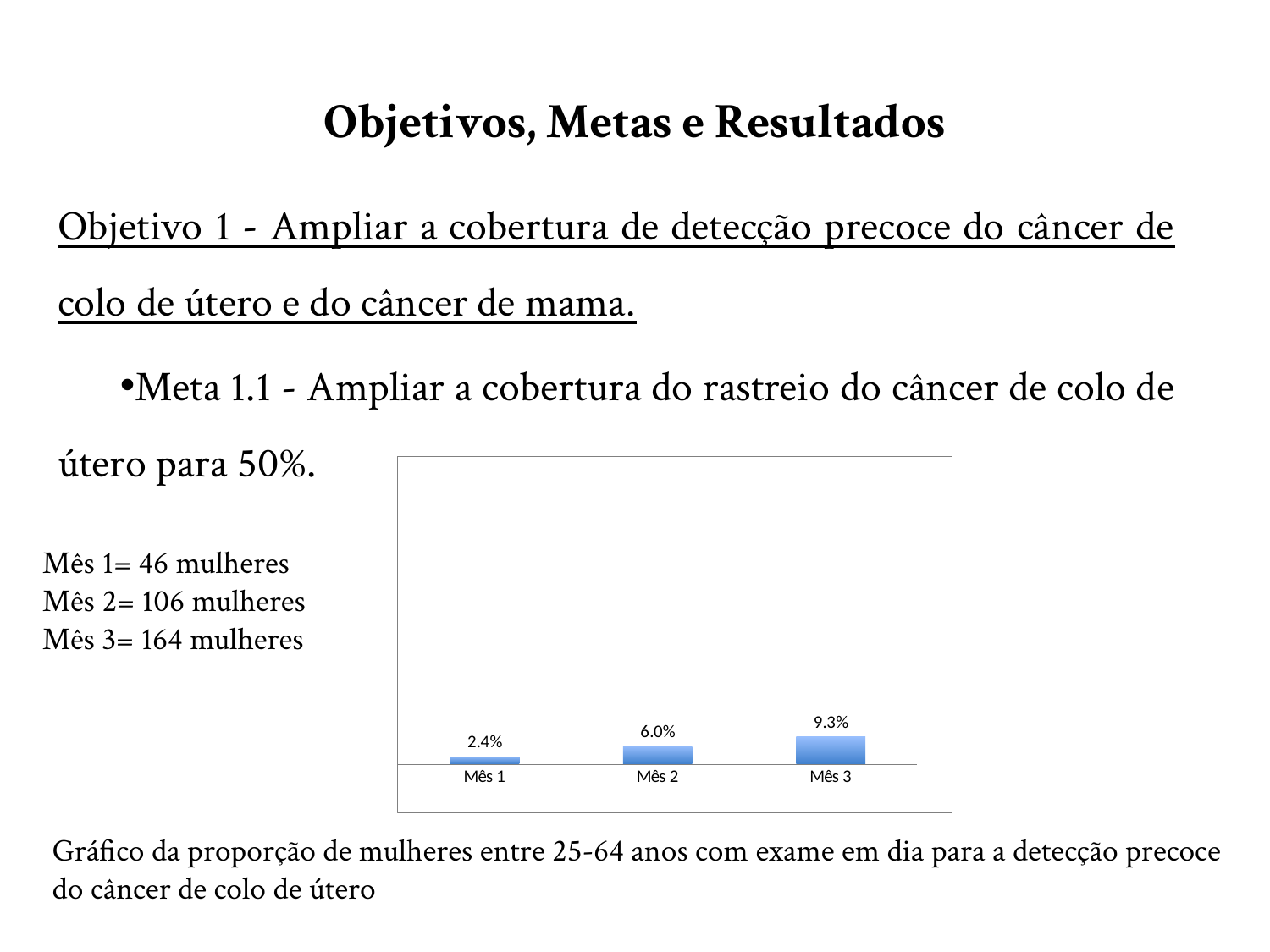

# Objetivos, Metas e Resultados
Objetivo 1 - Ampliar a cobertura de detecção precoce do câncer de colo de útero e do câncer de mama.
Meta 1.1 - Ampliar a cobertura do rastreio do câncer de colo de útero para 50%.

### Chart

| Category | Proporção de mulheres entre 25 e 64 anos com exame em dia para detecção precoce do câncer de colo de útero |
|---|---|
| Mês 1 | 0.02440408626560727 |
| Mês 2 | 0.06015891032917153 |
| Mês 3 | 0.09307604994324777 |
Mês 1= 46 mulheres
Mês 2= 106 mulheres
Mês 3= 164 mulheres
Gráfico da proporção de mulheres entre 25-64 anos com exame em dia para a detecção precoce do câncer de colo de útero